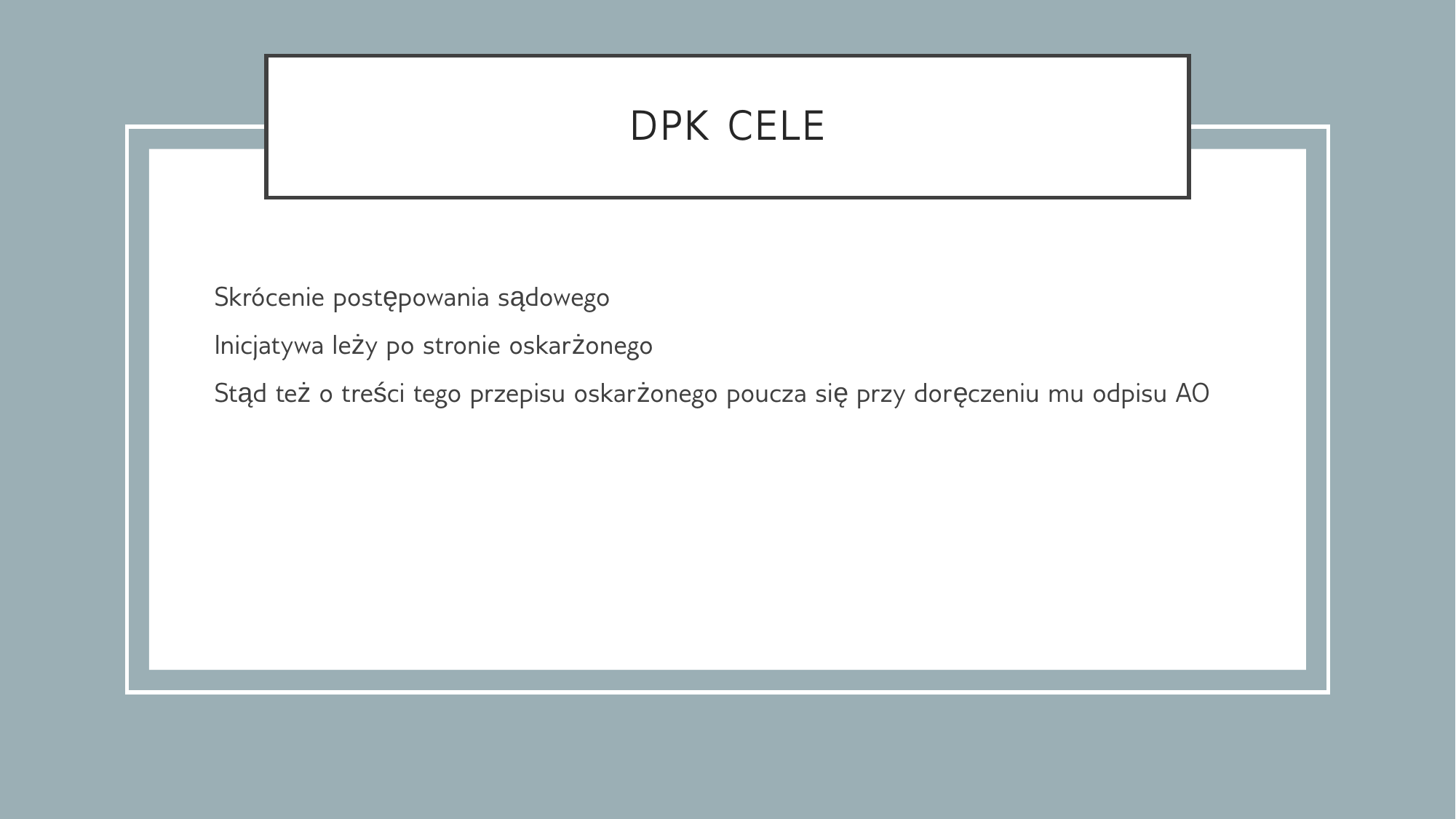

# DPk Cele

Skrócenie postępowania sądowego
Inicjatywa leży po stronie oskarżonego
Stąd też o treści tego przepisu oskarżonego poucza się przy doręczeniu mu odpisu AO